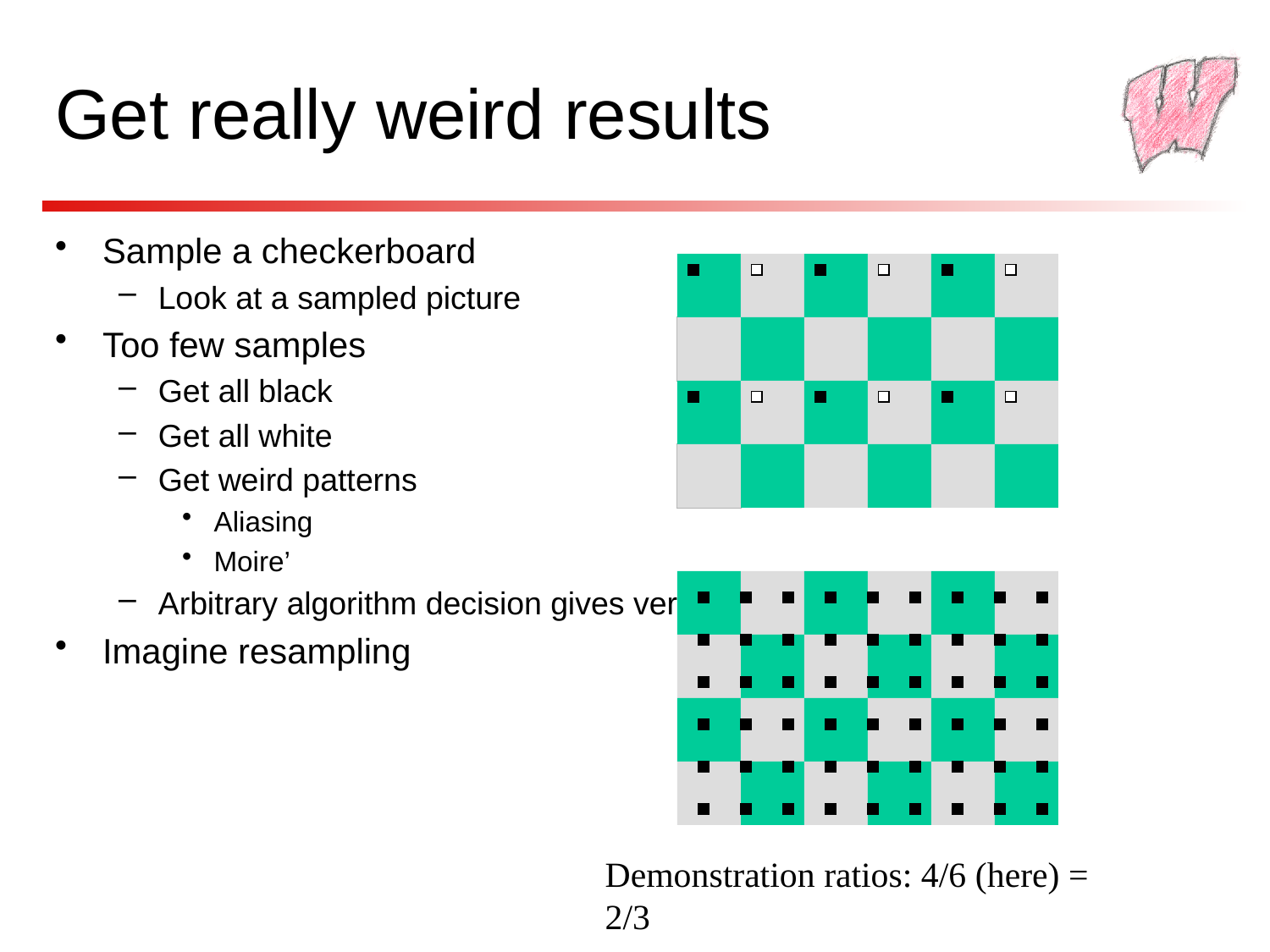

# Get really weird results
Sample a checkerboard
Look at a sampled picture
Too few samples
Get all black
Get all white
Get weird patterns
Aliasing
Moire’
Arbitrary algorithm decision gives very different answers!
Imagine resampling

Demonstration ratios: 4/6 (here) = 2/3